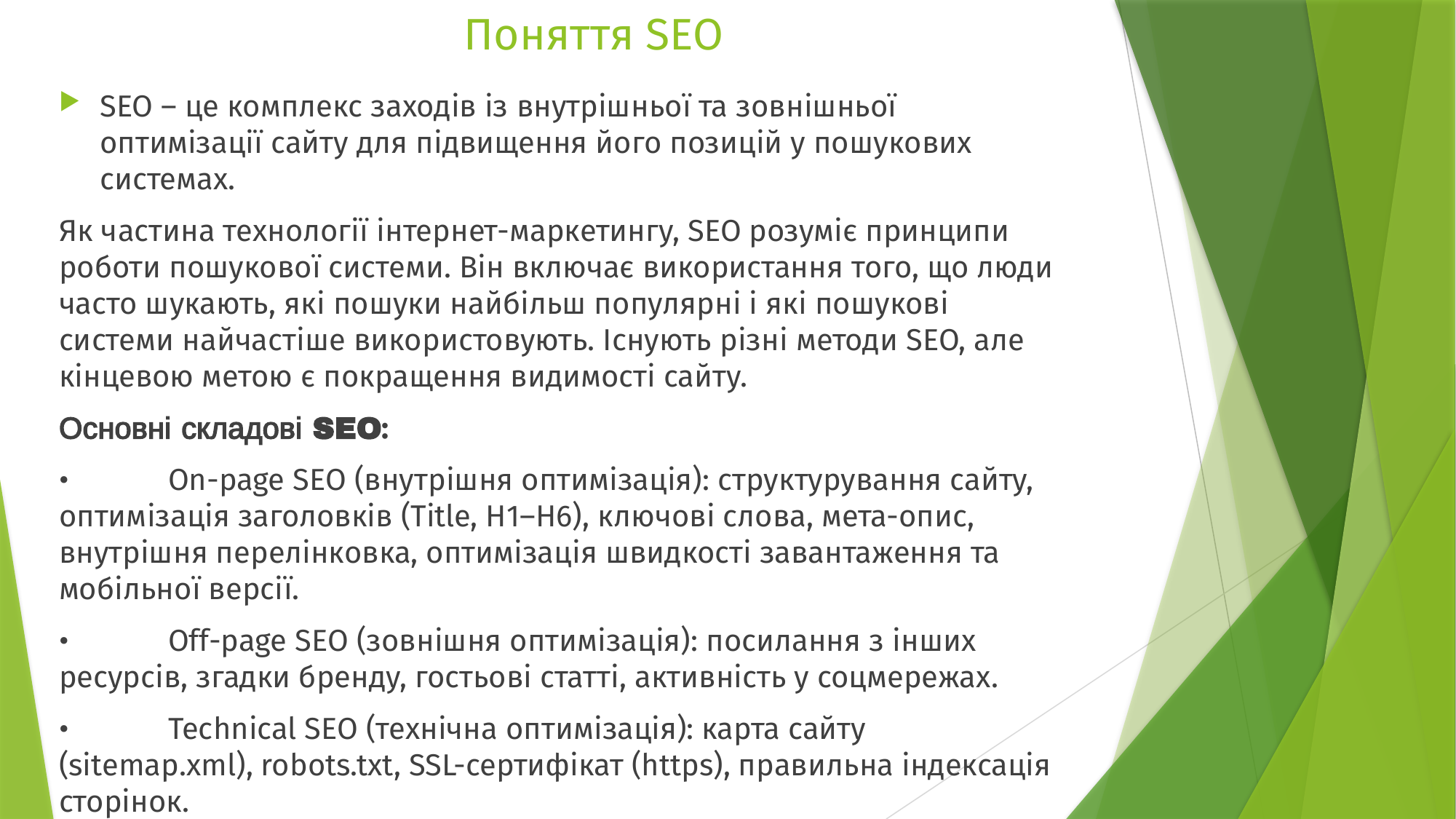

# Поняття SEO
SEO – це комплекс заходів із внутрішньої та зовнішньої оптимізації сайту для підвищення його позицій у пошукових системах.
Як частина технології інтернет-маркетингу, SEO розуміє принципи роботи пошукової системи. Він включає використання того, що люди часто шукають, які пошуки найбільш популярні і які пошукові системи найчастіше використовують. Існують різні методи SEO, але кінцевою метою є покращення видимості сайту.
Основні складові SEO:
•	On-page SEO (внутрішня оптимізація): структурування сайту, оптимізація заголовків (Title, H1–H6), ключові слова, мета-опис, внутрішня перелінковка, оптимізація швидкості завантаження та мобільної версії.
•	Off-page SEO (зовнішня оптимізація): посилання з інших ресурсів, згадки бренду, гостьові статті, активність у соцмережах.
•	Technical SEO (технічна оптимізація): карта сайту (sitemap.xml), robots.txt, SSL-сертифікат (https), правильна індексація сторінок.